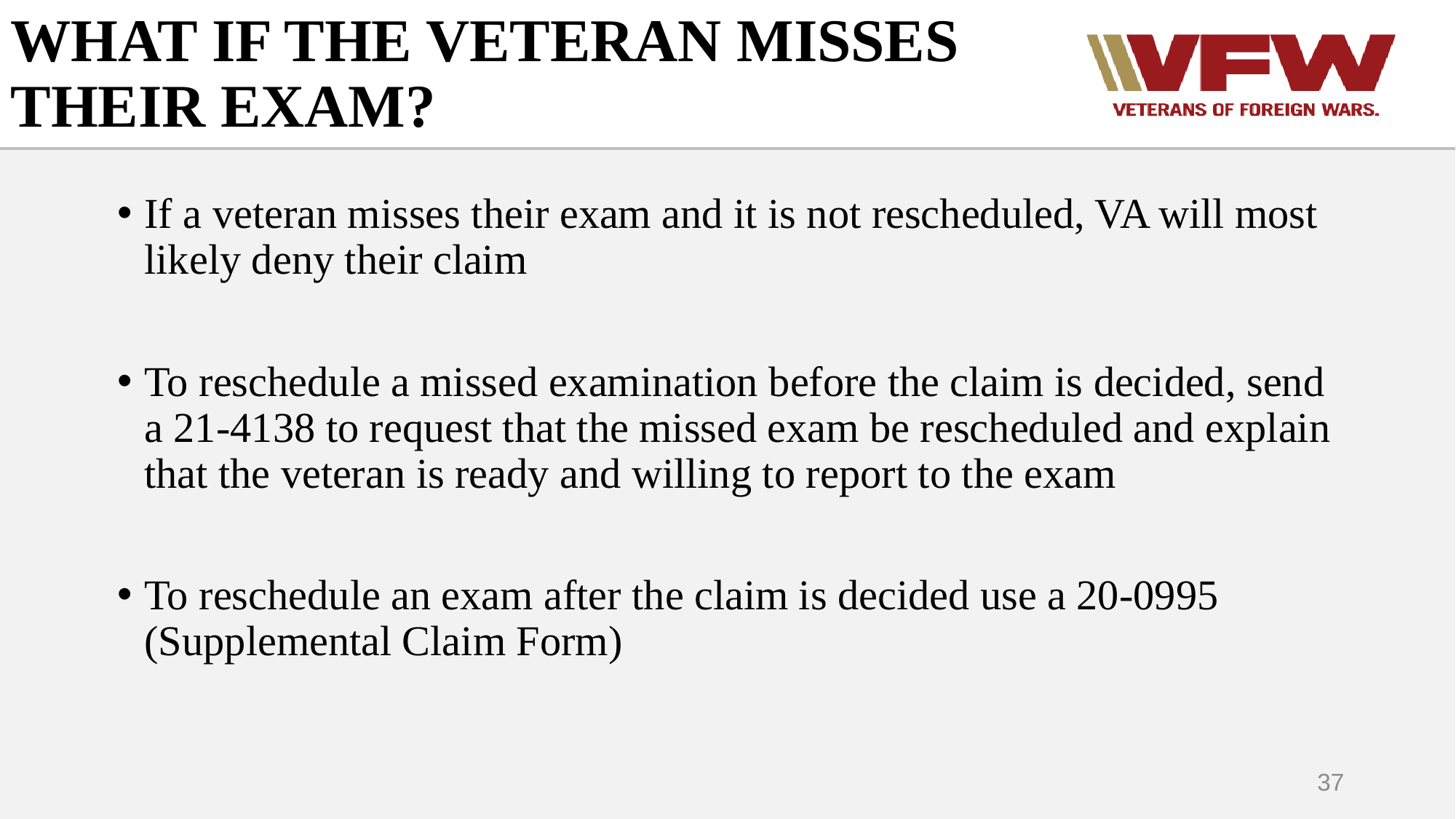

# WHAT IF THE VETERAN MISSES THEIR EXAM?
If a veteran misses their exam and it is not rescheduled, VA will most likely deny their claim

To reschedule a missed examination before the claim is decided, send a 21-4138 to request that the missed exam be rescheduled and explain that the veteran is ready and willing to report to the exam

To reschedule an exam after the claim is decided use a 20-0995 (Supplemental Claim Form)
37